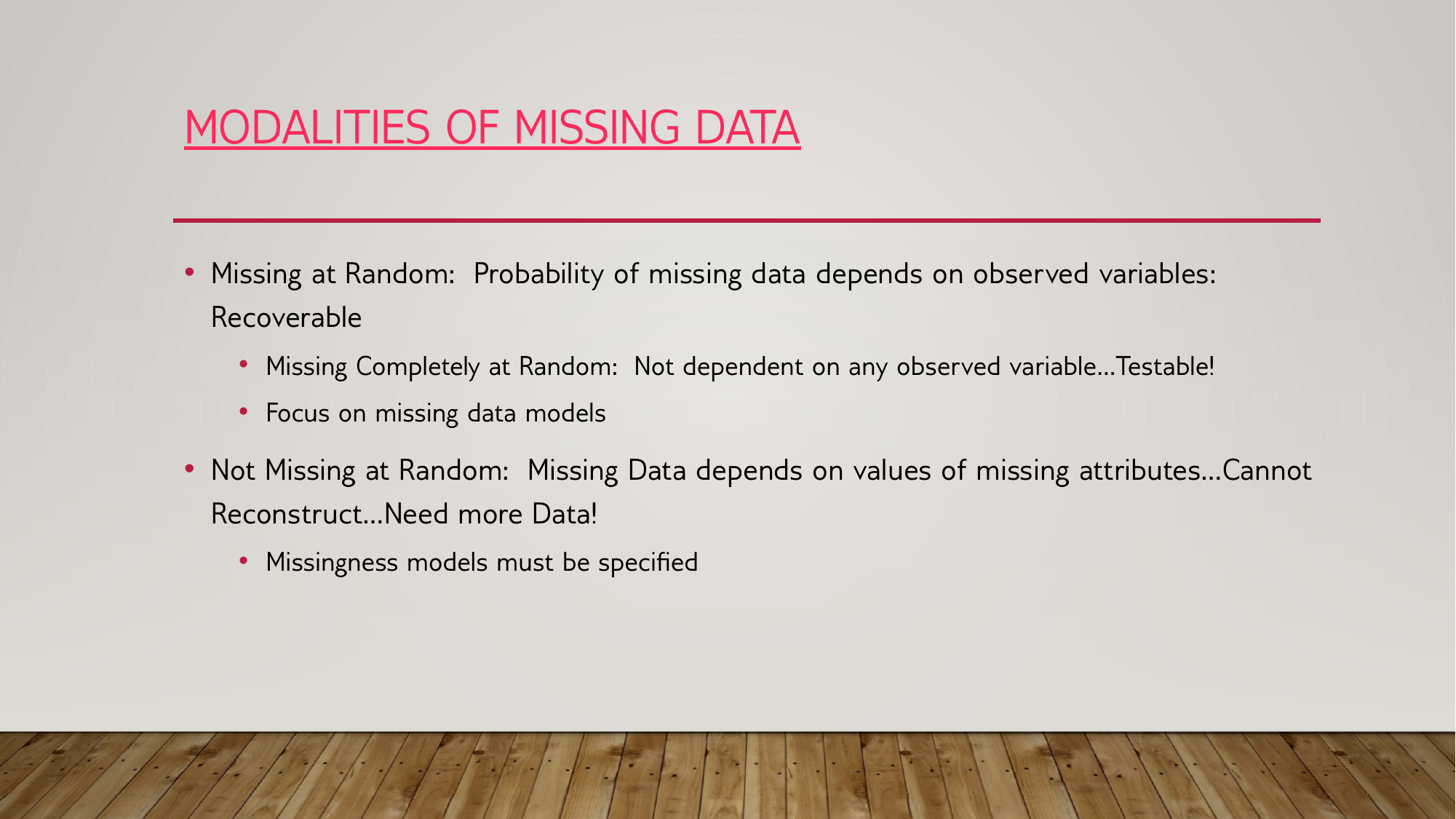

# Modalities of Missing data
Missing at Random:  Probability of missing data depends on observed variables:  Recoverable
Missing Completely at Random:  Not dependent on any observed variable…Testable!
Focus on missing data models
Not Missing at Random:  Missing Data depends on values of missing attributes…Cannot Reconstruct…Need more Data!
Missingness models must be specified